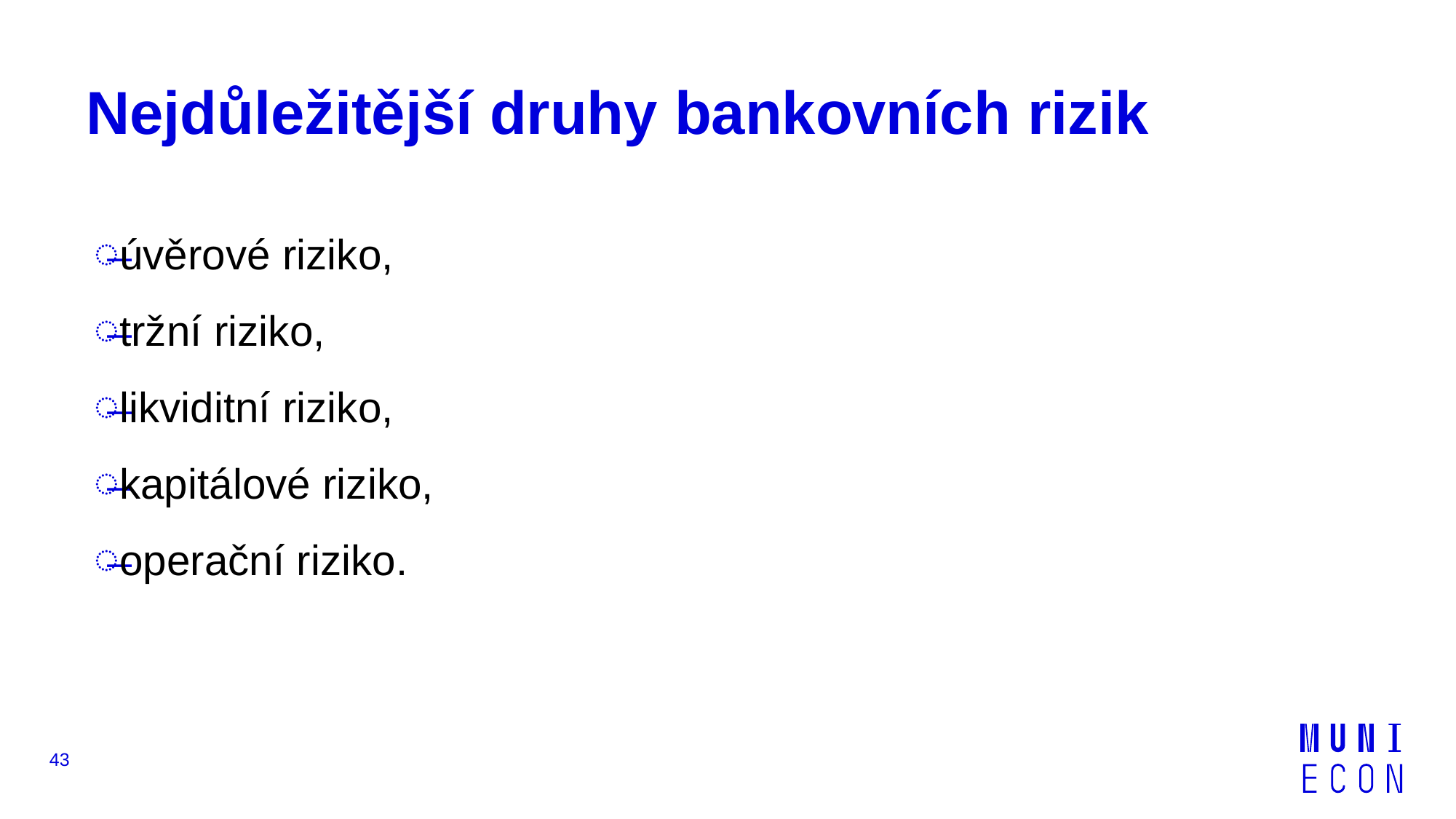

# Nejdůležitější druhy bankovních rizik
úvěrové riziko,
tržní riziko,
likviditní riziko,
kapitálové riziko,
operační riziko.

43